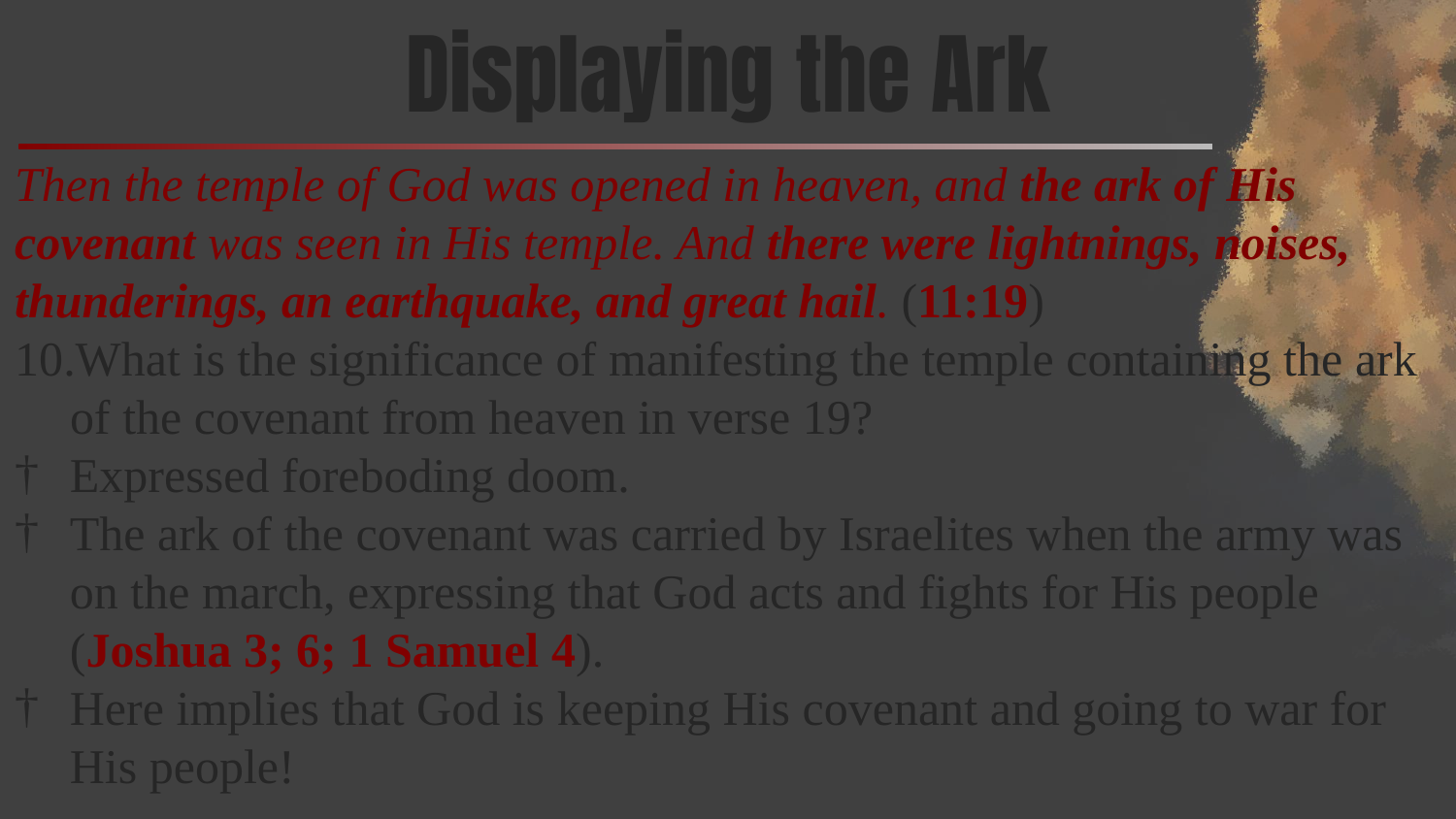

# Displaying the Ark
Then the temple of God was opened in heaven, and the ark of His covenant was seen in His temple. And there were lightnings, noises, thunderings, an earthquake, and great hail. (11:19)
What is the significance of manifesting the temple containing the ark of the covenant from heaven in verse 19?
Expressed foreboding doom.
The ark of the covenant was carried by Israelites when the army was on the march, expressing that God acts and fights for His people (Joshua 3; 6; 1 Samuel 4).
Here implies that God is keeping His covenant and going to war for His people!